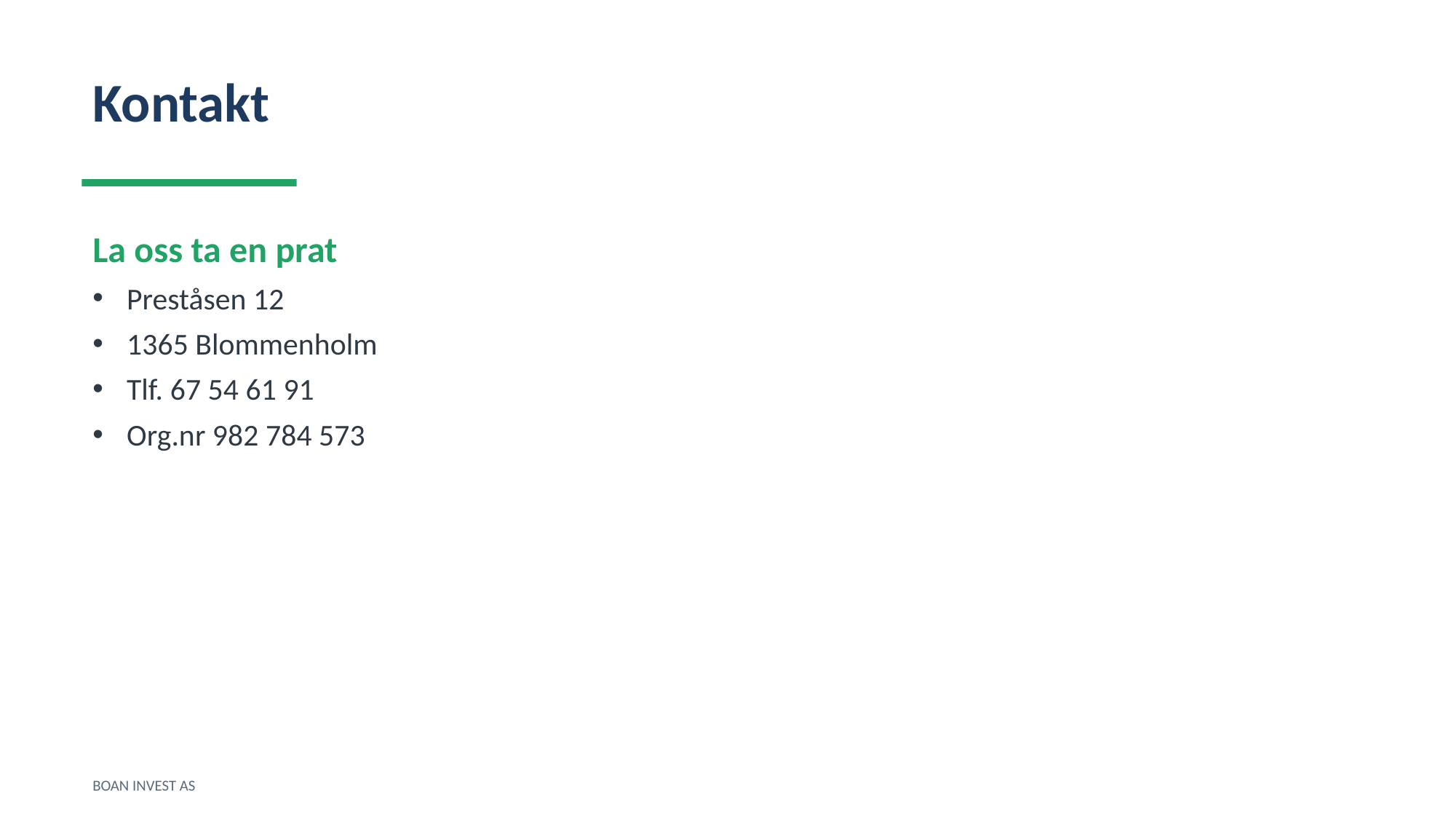

Kontakt

La oss ta en prat
Preståsen 12
1365 Blommenholm
Tlf. 67 54 61 91
Org.nr 982 784 573
BOAN INVEST AS